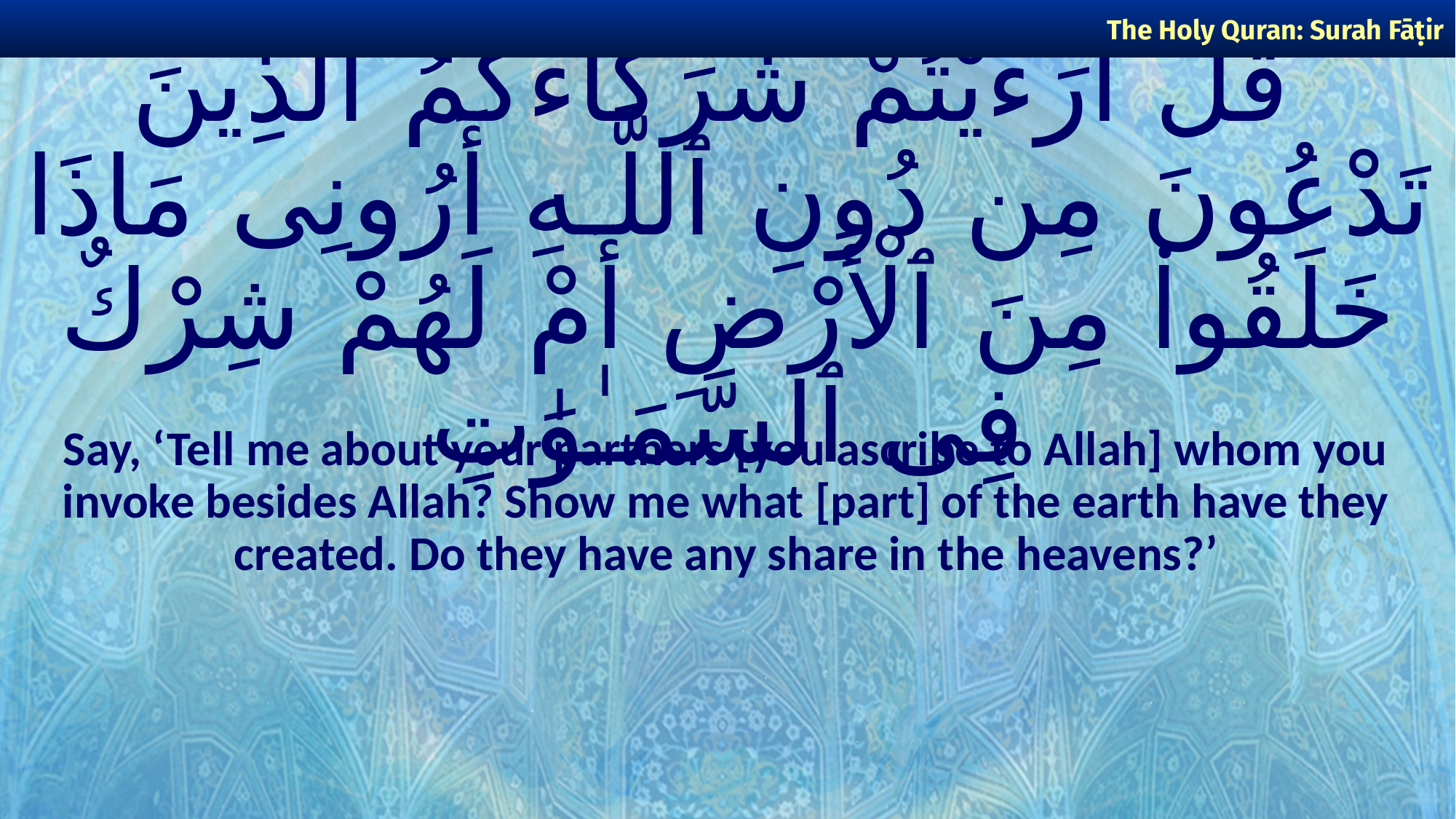

The Holy Quran: Surah Fāṭir
# قُلْ أَرَءَيْتُمْ شُرَكَآءَكُمُ ٱلَّذِينَ تَدْعُونَ مِن دُونِ ٱللَّـهِ أَرُونِى مَاذَا خَلَقُوا۟ مِنَ ٱلْأَرْضِ أَمْ لَهُمْ شِرْكٌ فِى ٱلسَّمَـٰوَٰتِ
Say, ‘Tell me about your partners [you ascribe to Allah] whom you invoke besides Allah? Show me what [part] of the earth have they created. Do they have any share in the heavens?’